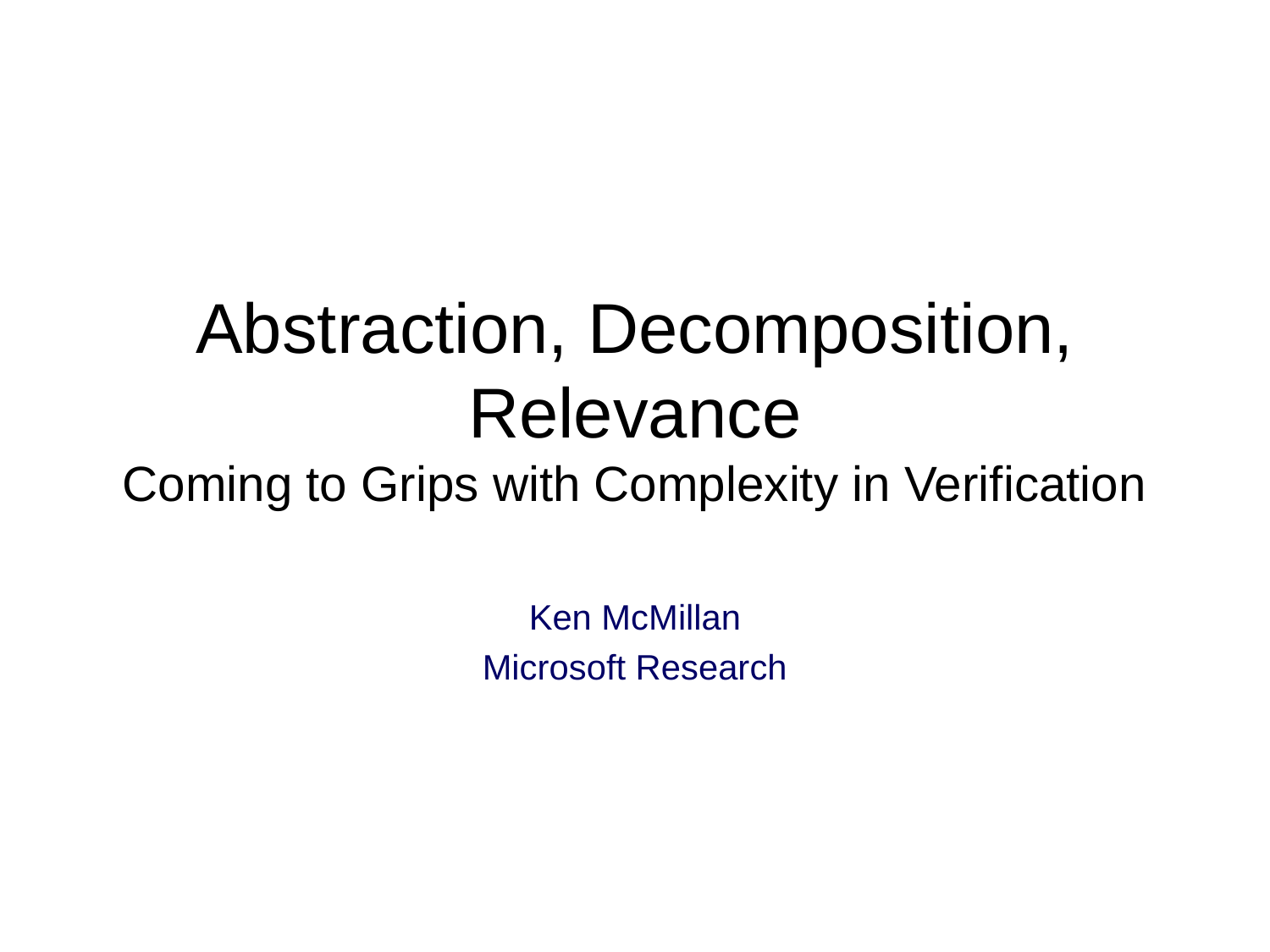

# Abstraction, Decomposition, Relevance Coming to Grips with Complexity in Verification

Ken McMillan
Microsoft Research

TexPoint fonts used in EMF: AAAAA